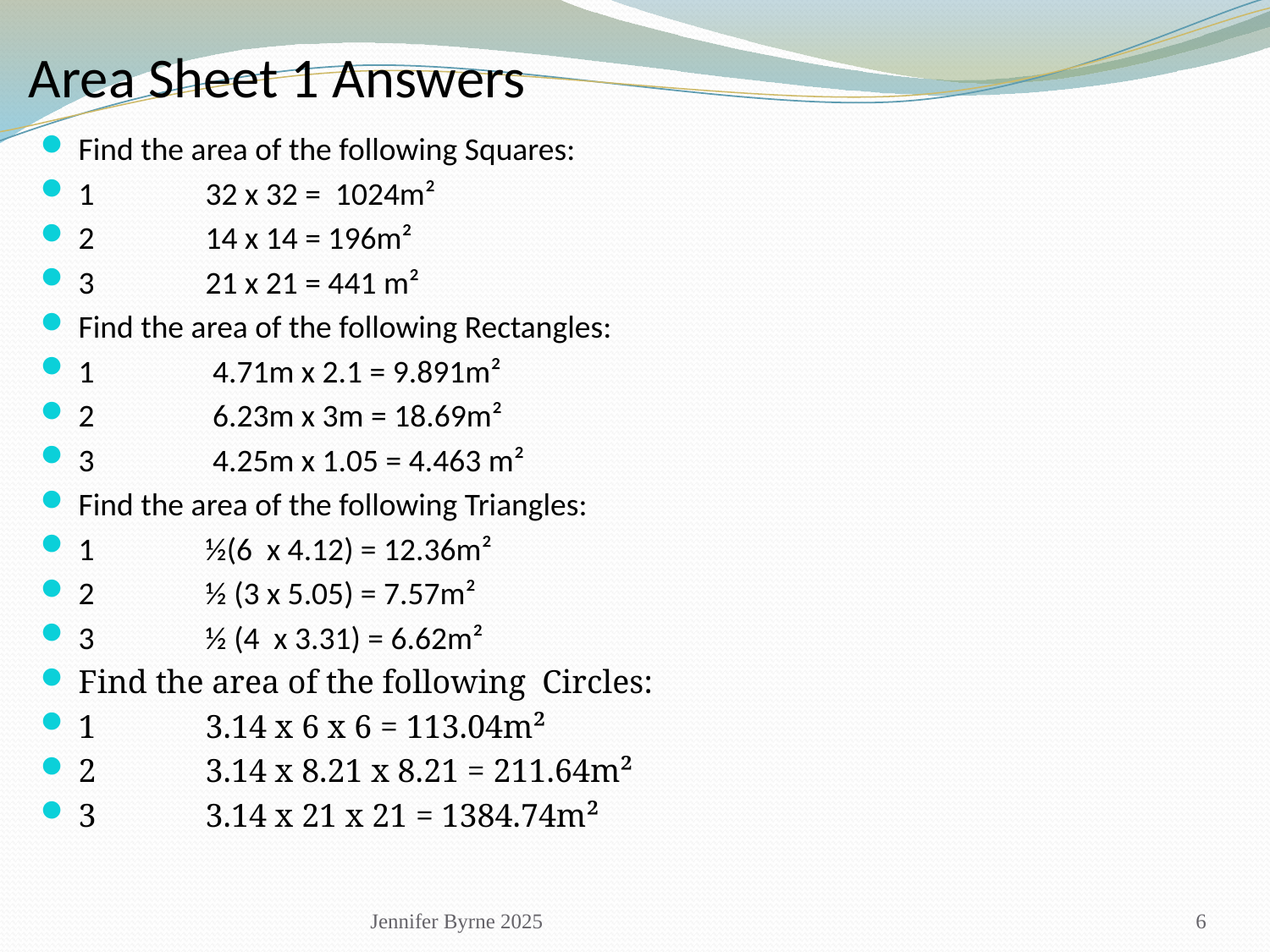

# Area Sheet 1 Answers
Find the area of the following Squares:
1  	32 x 32 =  1024m²
2    	14 x 14 = 196m²
3	21 x 21 = 441 m²
Find the area of the following Rectangles:
1	 4.71m x 2.1 = 9.891m²
2 	 6.23m x 3m = 18.69m²
3	 4.25m x 1.05 = 4.463 m²
Find the area of the following Triangles:
1	½(6  x 4.12) = 12.36m²
2	½ (3 x 5.05) = 7.57m²
3	½ (4  x 3.31) = 6.62m²
Find the area of the following  Circles:
1 	3.14 x 6 x 6 = 113.04m²
2	3.14 x 8.21 x 8.21 = 211.64m²
3	3.14 x 21 x 21 = 1384.74m²

Jennifer Byrne 2025
6